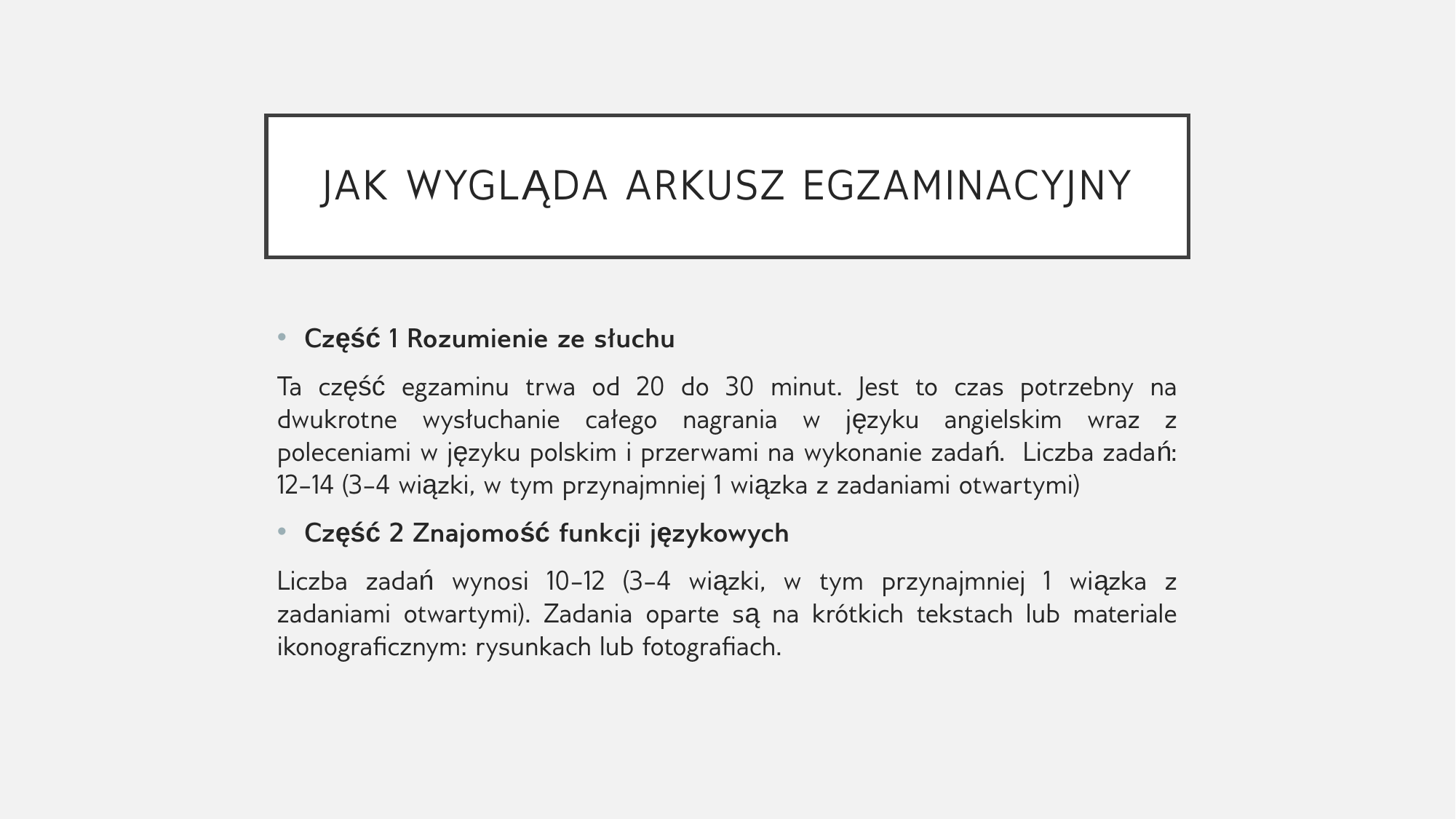

# Jak wygląda arkusz egzaminacyjny
Część 1 Rozumienie ze słuchu
Ta część egzaminu trwa od 20 do 30 minut. Jest to czas potrzebny na dwukrotne wysłuchanie całego nagrania w języku angielskim wraz z poleceniami w języku polskim i przerwami na wykonanie zadań.  Liczba zadań: 12–14 (3–4 wiązki, w tym przynajmniej 1 wiązka z zadaniami otwartymi)
Część 2 Znajomość funkcji językowych
Liczba zadań wynosi 10–12 (3–4 wiązki, w tym przynajmniej 1 wiązka z zadaniami otwartymi). Zadania oparte są na krótkich tekstach lub materiale ikonograficznym: rysunkach lub fotografiach.